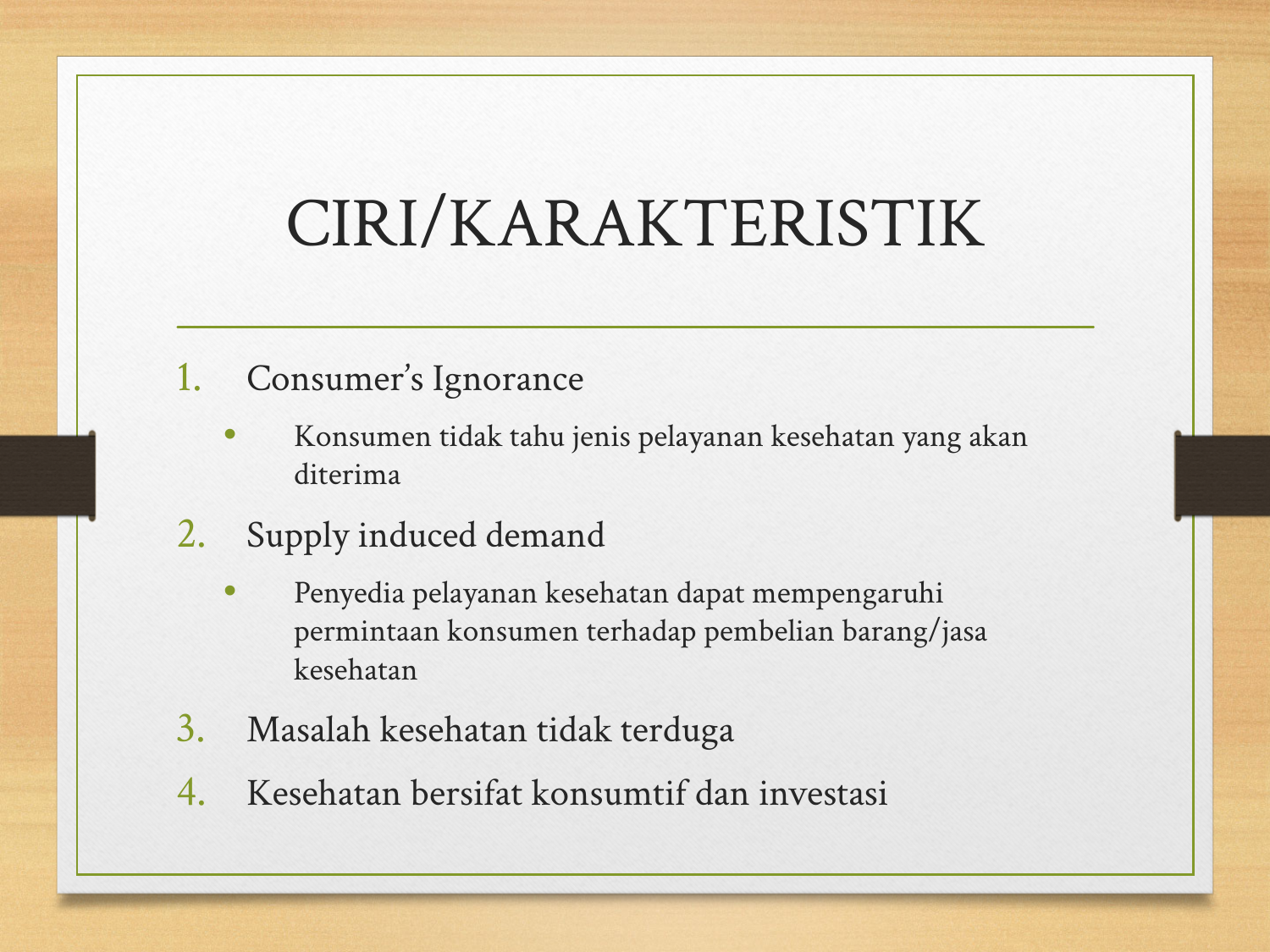

# CIRI/KARAKTERISTIK
Consumer’s Ignorance
Konsumen tidak tahu jenis pelayanan kesehatan yang akan diterima
Supply induced demand
Penyedia pelayanan kesehatan dapat mempengaruhi permintaan konsumen terhadap pembelian barang/jasa kesehatan
Masalah kesehatan tidak terduga
Kesehatan bersifat konsumtif dan investasi